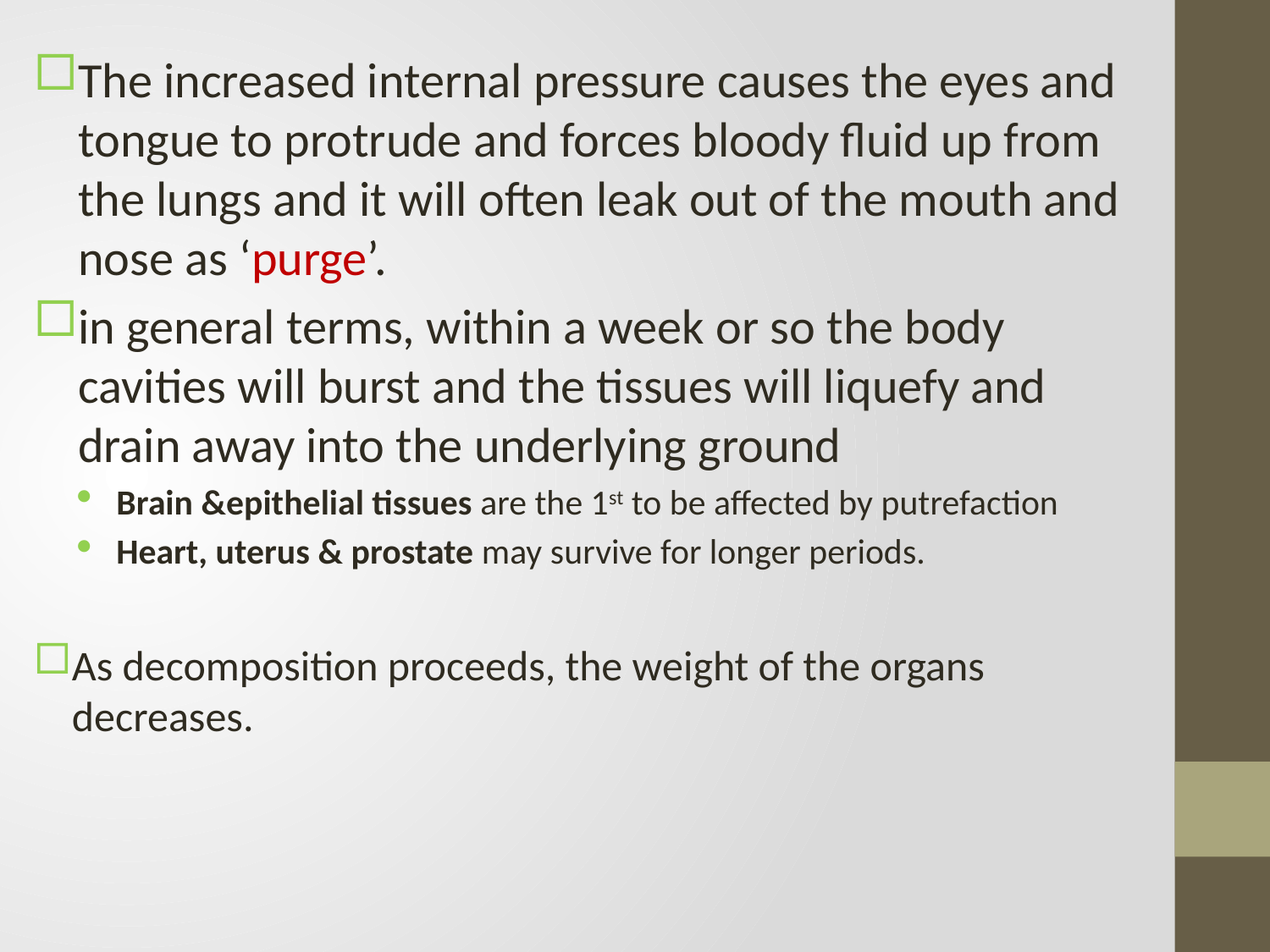

The increased internal pressure causes the eyes and tongue to protrude and forces bloody fluid up from the lungs and it will often leak out of the mouth and nose as ‘purge’.
in general terms, within a week or so the body cavities will burst and the tissues will liquefy and drain away into the underlying ground
Brain &epithelial tissues are the 1st to be affected by putrefaction
Heart, uterus & prostate may survive for longer periods.

As decomposition proceeds, the weight of the organs decreases.